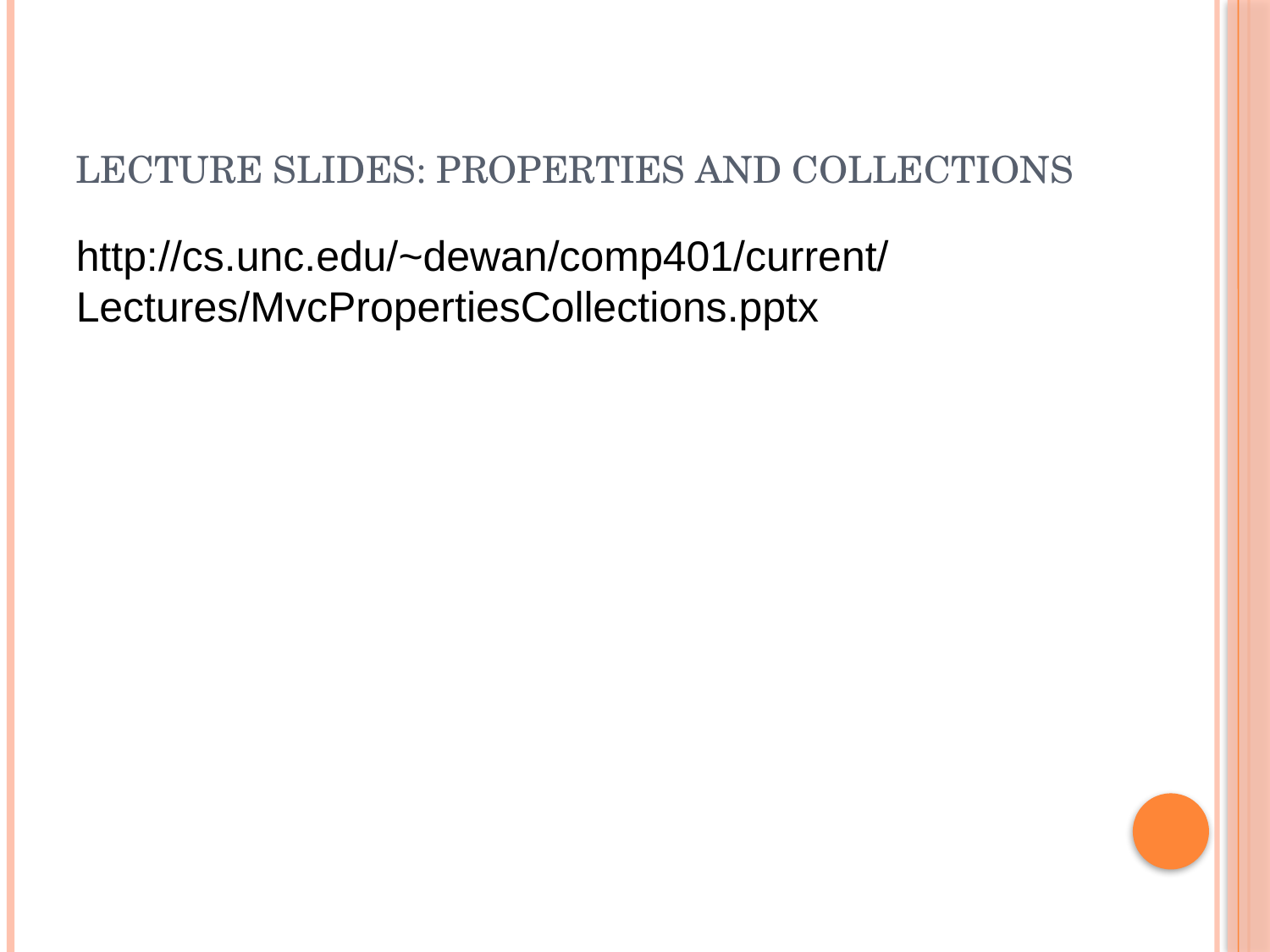

# Lecture Slides: Properties and Collections
http://cs.unc.edu/~dewan/comp401/current/Lectures/MvcPropertiesCollections.pptx